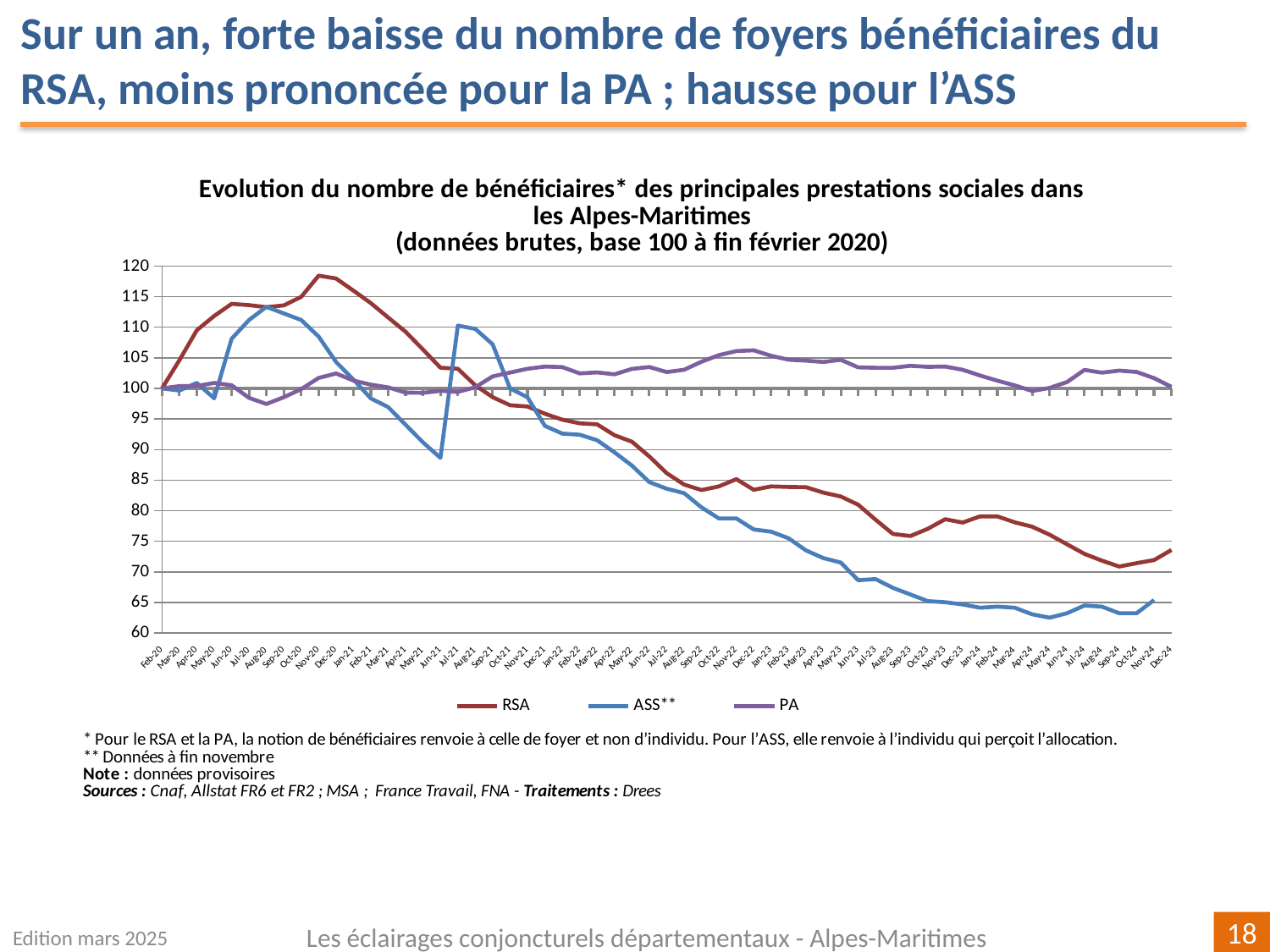

Sur un an, forte baisse du nombre de foyers bénéficiaires du RSA, moins prononcée pour la PA ; hausse pour l’ASS

[unsupported chart]

Edition mars 2025
Les éclairages conjoncturels départementaux - Alpes-Maritimes
18